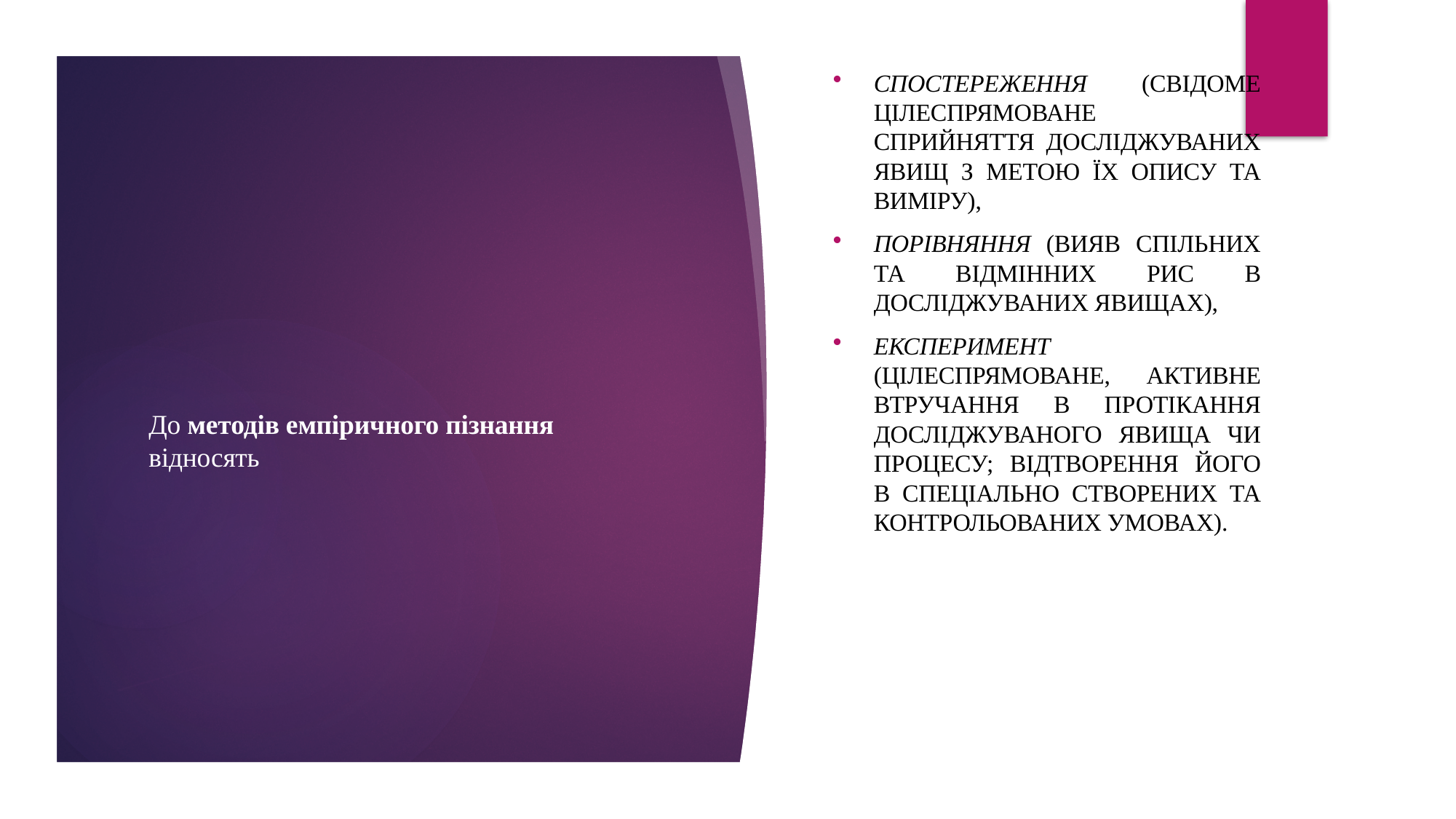

спостереження (свідоме цілеспрямоване сприйняття досліджуваних явищ з метою їх опису та виміру),
порівняння (вияв спільних та відмінних рис в досліджуваних явищах),
експеримент (цілеспрямоване, активне втручання в протікання досліджуваного явища чи процесу; відтворення його в спеціально створених та контрольованих умовах).

# До методів емпіричного пізнання відносять